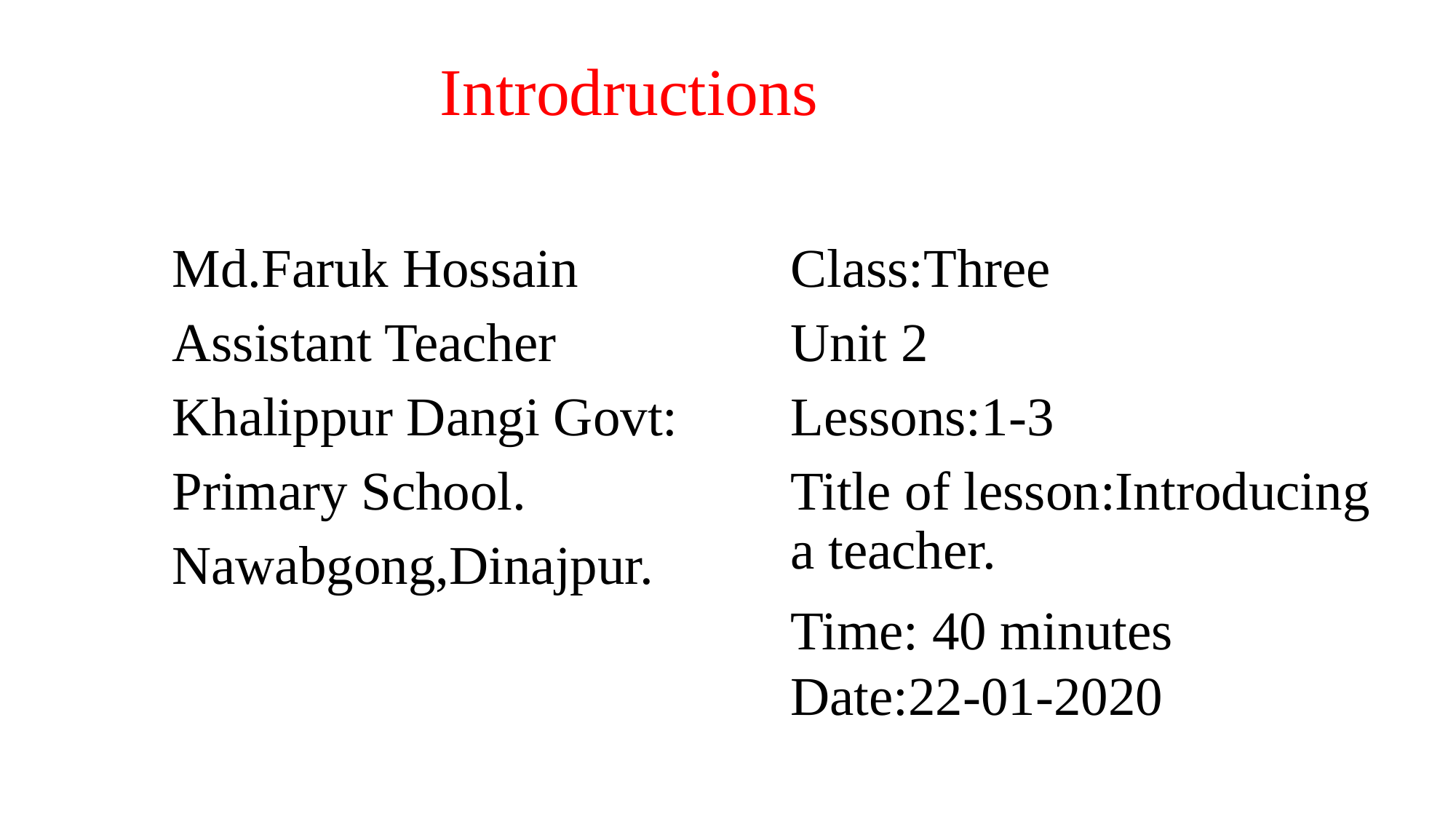

Introdructions
Md.Faruk Hossain
Assistant Teacher
Khalippur Dangi Govt:
Primary School.
Nawabgong,Dinajpur.
Class:Three
Unit 2
Lessons:1-3
Title of lesson:Introducing a teacher.
Time: 40 minutes
Date:22-01-2020